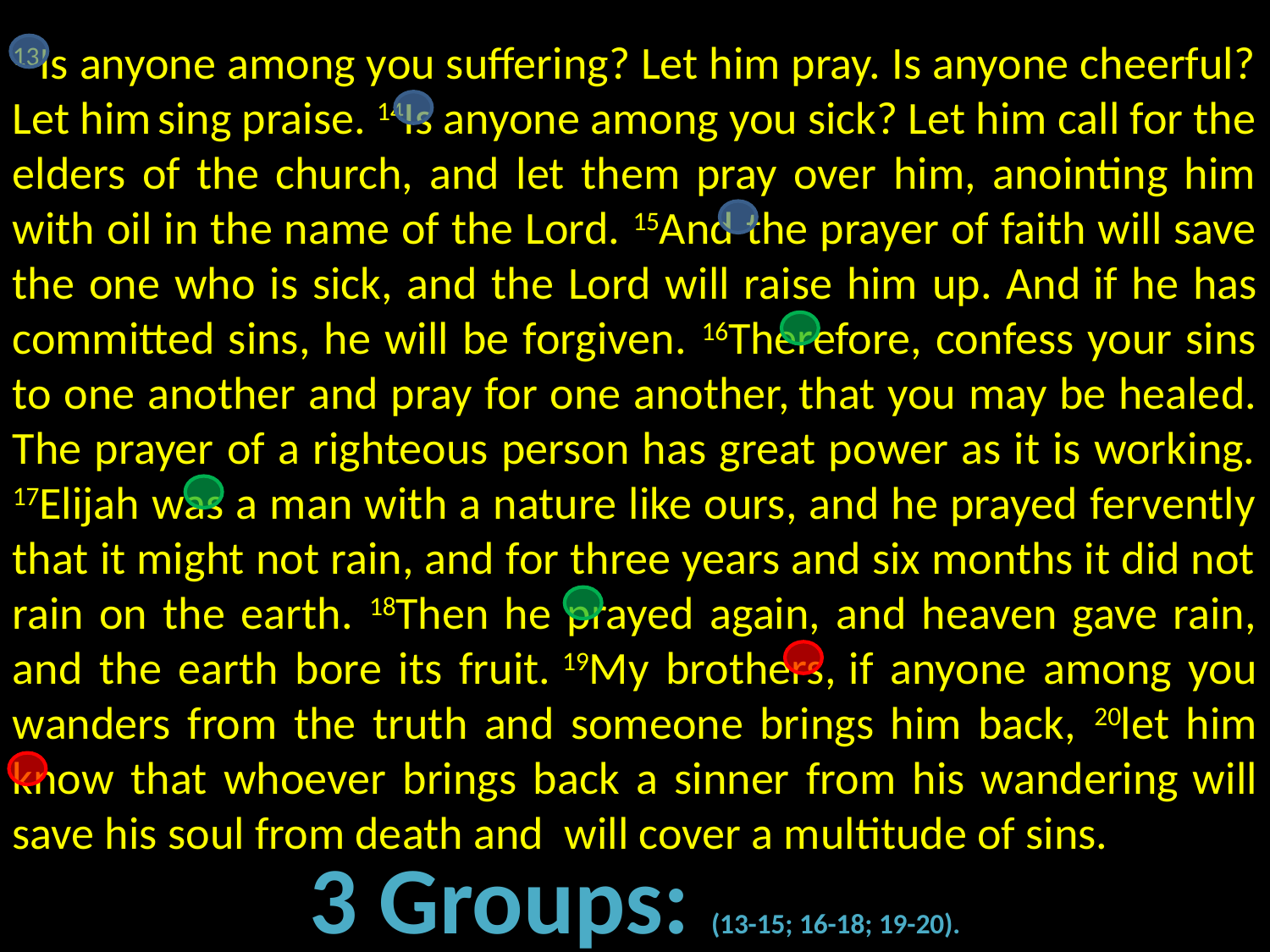

13Is anyone among you suffering? Let him pray. Is anyone cheerful? Let him sing praise. 14Is anyone among you sick? Let him call for the elders of the church, and let them pray over him, anointing him with oil in the name of the Lord. 15And the prayer of faith will save the one who is sick, and the Lord will raise him up. And if he has committed sins, he will be forgiven. 16Therefore, confess your sins to one another and pray for one another, that you may be healed. The prayer of a righteous person has great power as it is working. 17Elijah was a man with a nature like ours, and he prayed fervently that it might not rain, and for three years and six months it did not rain on the earth. 18Then he prayed again, and heaven gave rain, and the earth bore its fruit. 19My brothers, if anyone among you wanders from the truth and someone brings him back, 20let him know that whoever brings back a sinner from his wandering will save his soul from death and  will cover a multitude of sins.

3 Groups: (13-15; 16-18; 19-20).